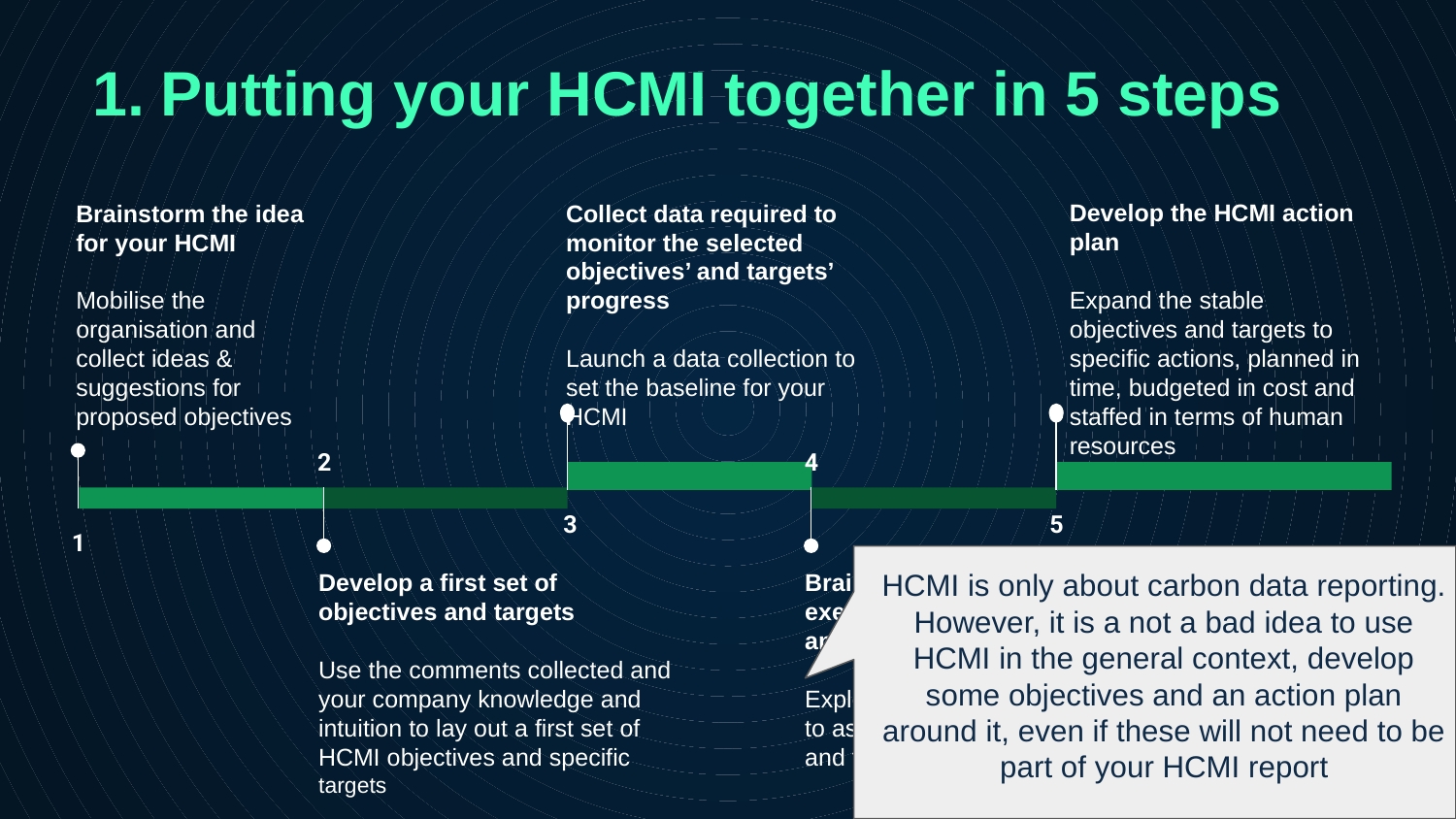

Putting your HCMI together in 5 steps

Develop the HCMI action plan

Expand the stable objectives and targets to specific actions, planned in time, budgeted in cost and staffed in terms of human resources
Brainstorm the idea for your HCMI

Mobilise the organisation and collect ideas & suggestions for proposed objectives

1
Collect data required to monitor the selected objectives’ and targets’ progress

Launch a data collection to    set the baseline for your HCMI

3

5
2

Develop a first set of objectives and targets

Use the comments collected and your company knowledge and intuition to lay out a first set of HCMI objectives and specific targets
4

Brainstorm the data collection exercise to finalise your objectives and targets

Exploit the data collection experience to assess and stabilise your objectives and targets

HCMI is only about carbon data reporting. However, it is a not a bad idea to use HCMI in the general context, develop some objectives and an action plan around it, even if these will not need to be part of your HCMI report